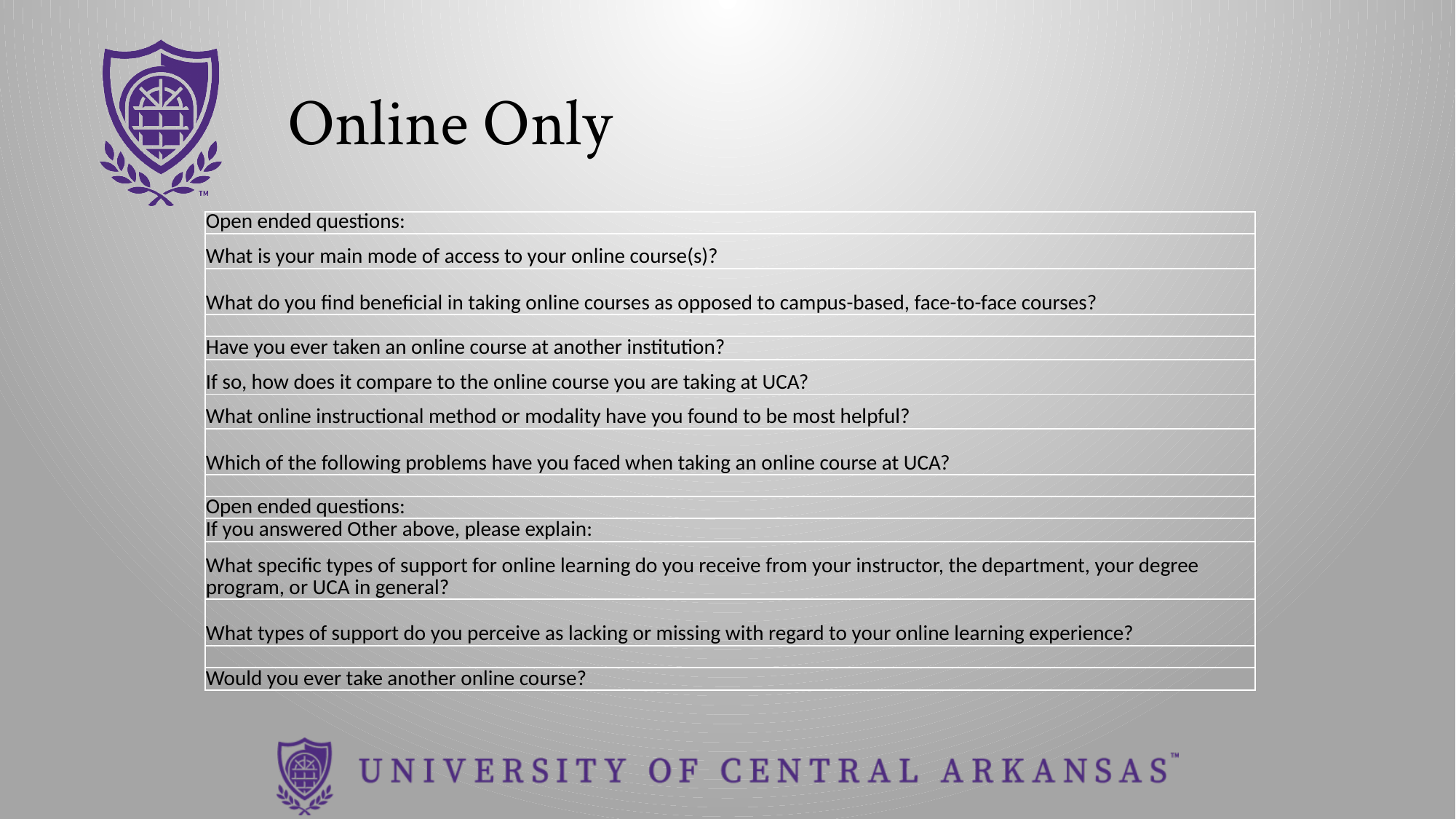

# Online Only
| Open ended questions: |
| --- |
| What is your main mode of access to your online course(s)? |
| What do you find beneficial in taking online courses as opposed to campus-based, face-to-face courses? |
|  |
| Have you ever taken an online course at another institution? |
| If so, how does it compare to the online course you are taking at UCA? |
| What online instructional method or modality have you found to be most helpful? |
| Which of the following problems have you faced when taking an online course at UCA? |
|  |
| Open ended questions: |
| If you answered Other above, please explain: |
| What specific types of support for online learning do you receive from your instructor, the department, your degree program, or UCA in general? |
| What types of support do you perceive as lacking or missing with regard to your online learning experience? |
|  |
| Would you ever take another online course? |